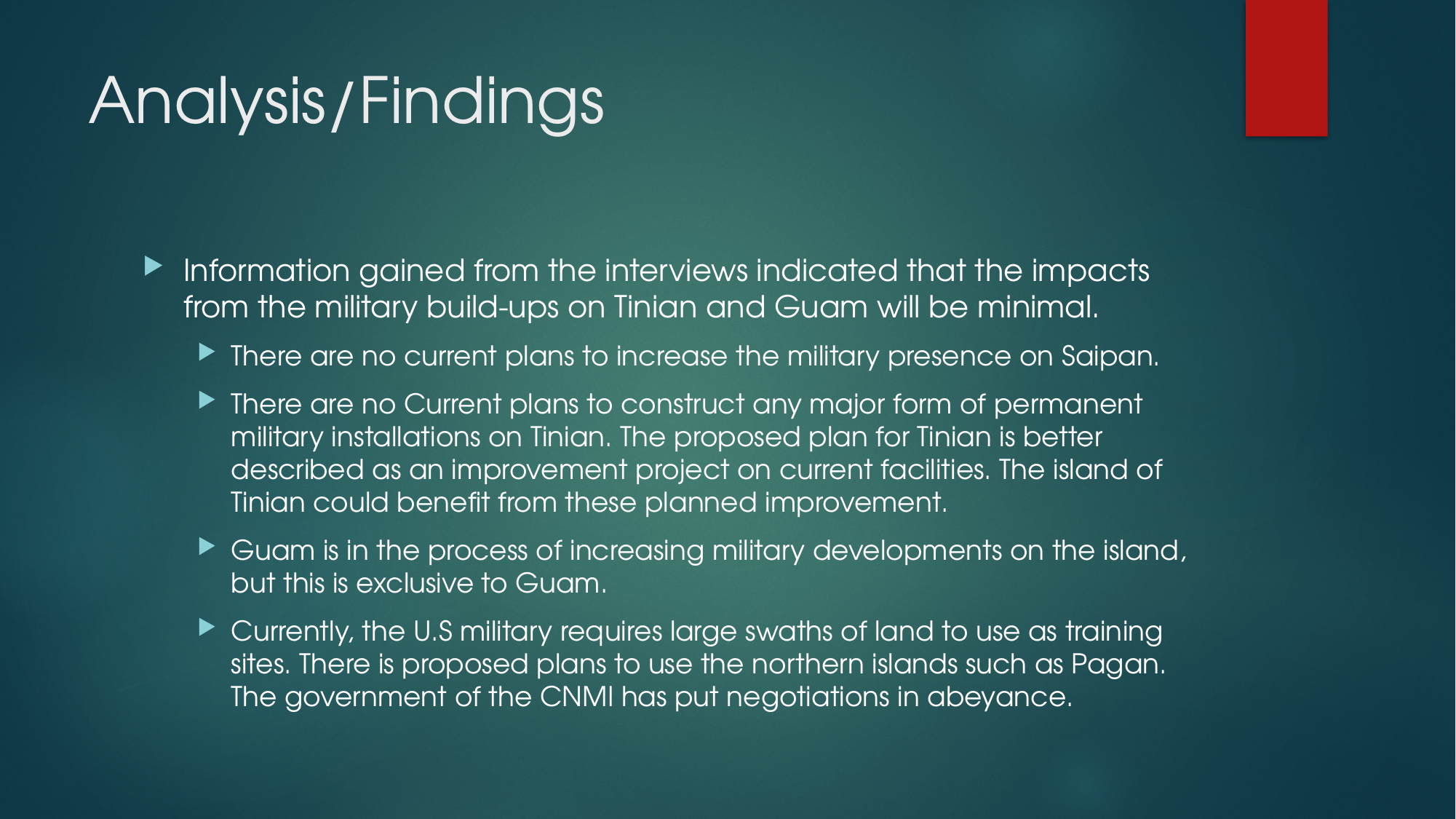

# Analysis/Findings
Information gained from the interviews indicated that the impacts from the military build-ups on Tinian and Guam will be minimal.
There are no current plans to increase the military presence on Saipan.
There are no Current plans to construct any major form of permanent military installations on Tinian. The proposed plan for Tinian is better described as an improvement project on current facilities. The island of Tinian could benefit from these planned improvement.
Guam is in the process of increasing military developments on the island, but this is exclusive to Guam.
Currently, the U.S military requires large swaths of land to use as training sites. There is proposed plans to use the northern islands such as Pagan. The government of the CNMI has put negotiations in abeyance.